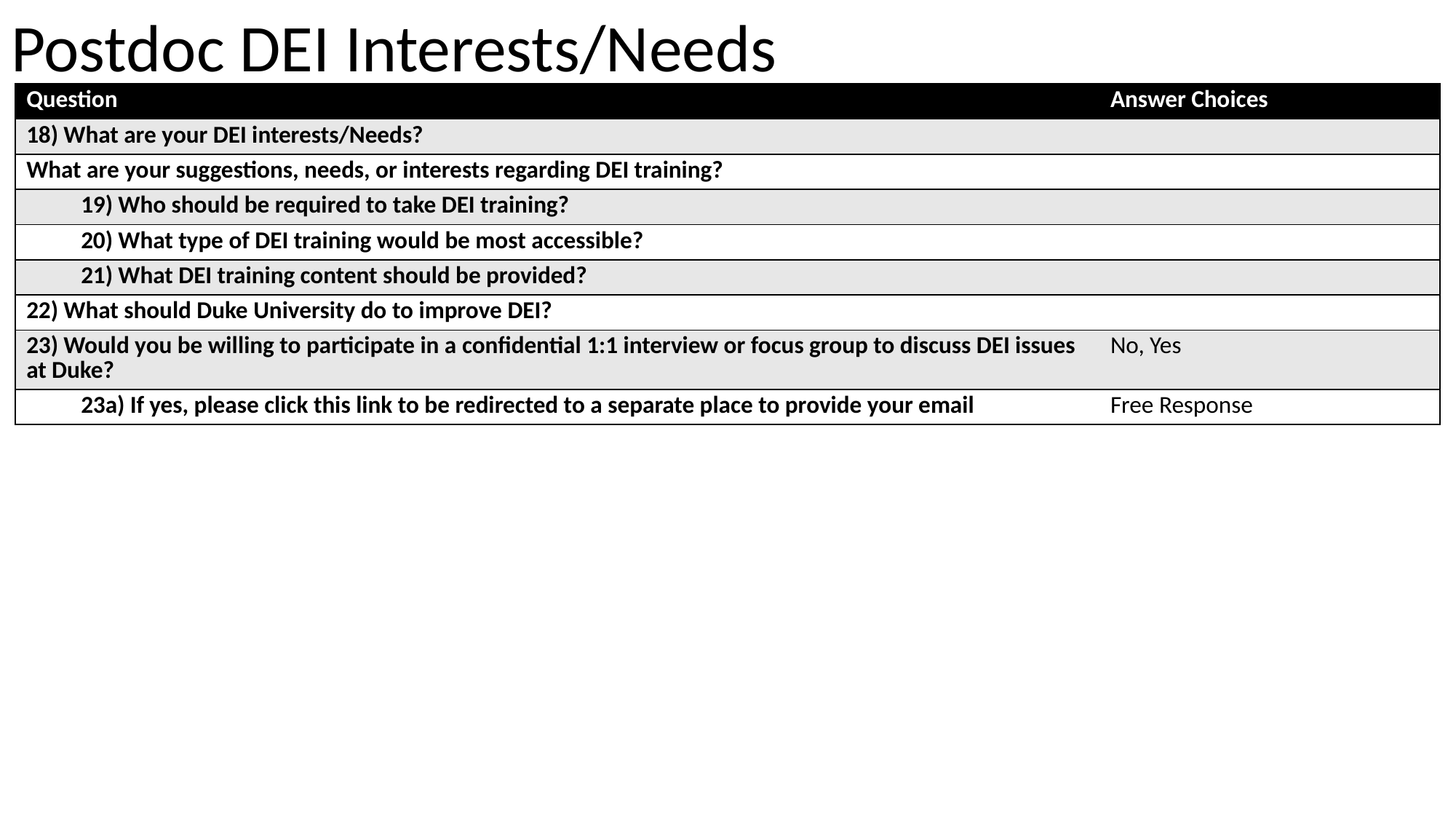

# Postdoc DEI Interests/Needs
| Question | Answer Choices |
| --- | --- |
| 18) What are your DEI interests/Needs? |  |
| What are your suggestions, needs, or interests regarding DEI training? |  |
| 19) Who should be required to take DEI training? |  |
| 20) What type of DEI training would be most accessible? |  |
| 21) What DEI training content should be provided? |  |
| 22) What should Duke University do to improve DEI? |  |
| 23) Would you be willing to participate in a confidential 1:1 interview or focus group to discuss DEI issues at Duke? | No, Yes |
| 23a) If yes, please click this link to be redirected to a separate place to provide your email | Free Response |